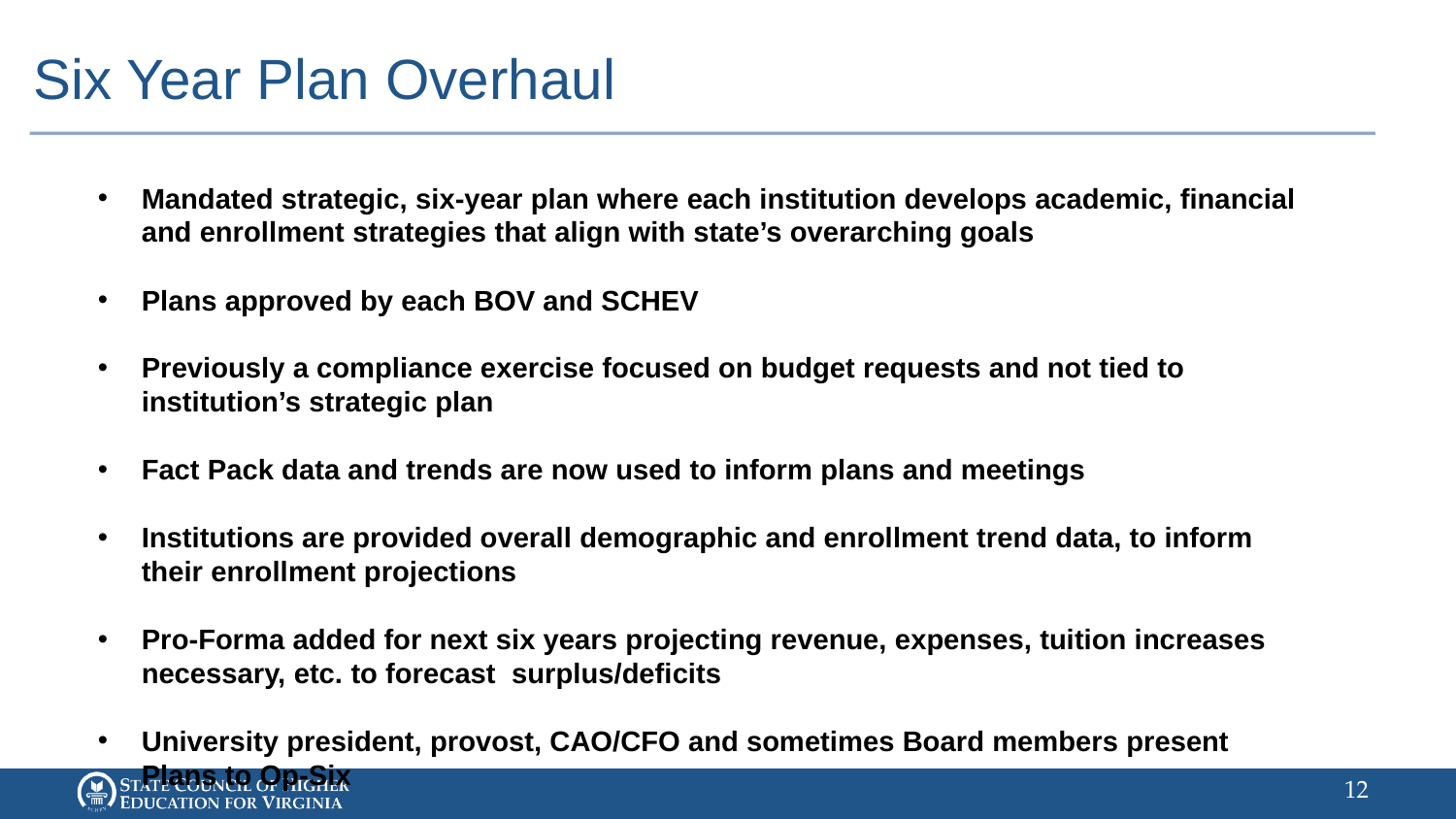

# Six Year Plan Overhaul
Mandated strategic, six-year plan where each institution develops academic, financial and enrollment strategies that align with state’s overarching goals

Plans approved by each BOV and SCHEV

Previously a compliance exercise focused on budget requests and not tied to institution’s strategic plan

Fact Pack data and trends are now used to inform plans and meetings

Institutions are provided overall demographic and enrollment trend data, to inform their enrollment projections

Pro-Forma added for next six years projecting revenue, expenses, tuition increases necessary, etc. to forecast  surplus/deficits

University president, provost, CAO/CFO and sometimes Board members present Plans to Op-Six
12